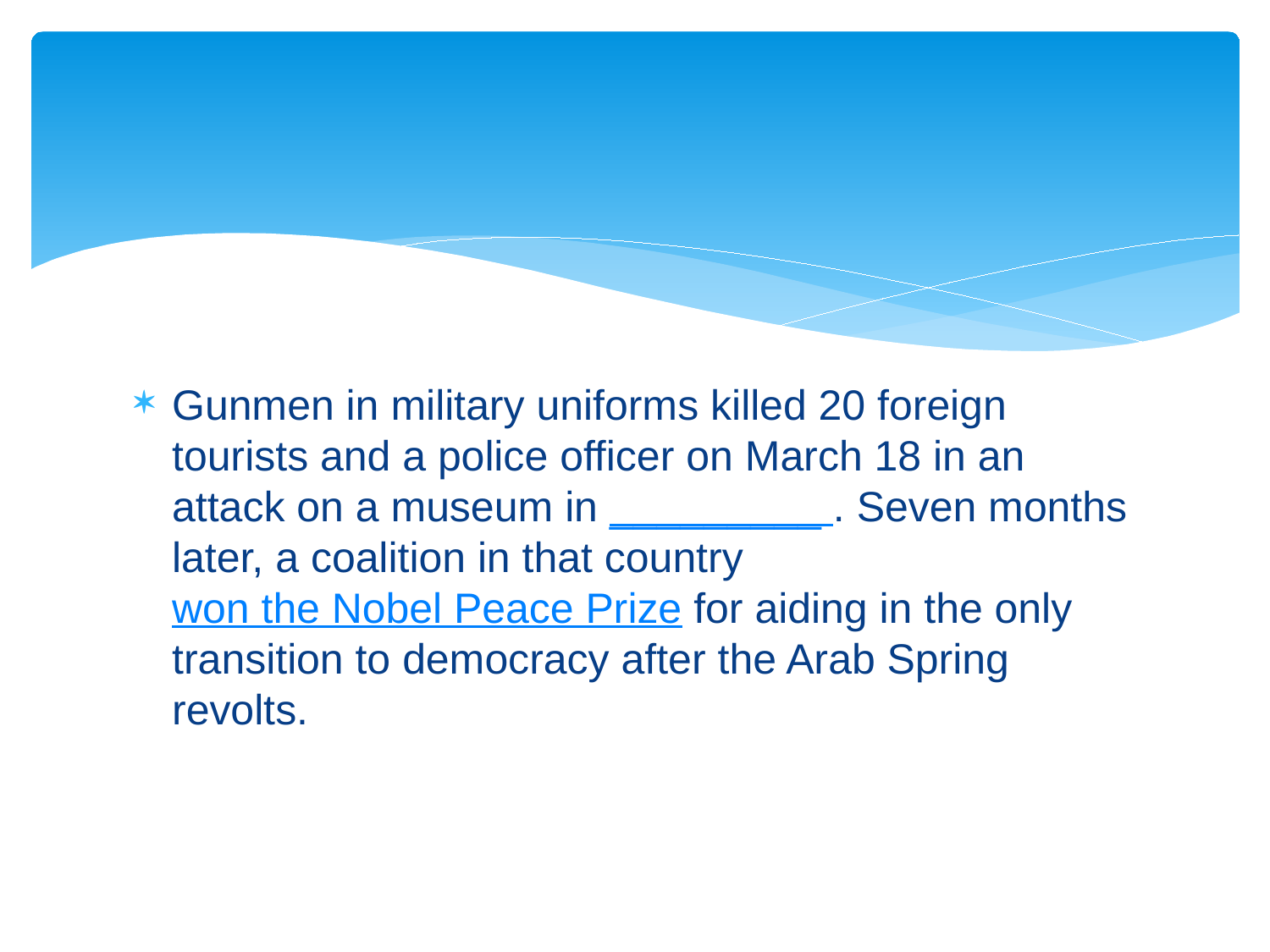

#
Gunmen in military uniforms killed 20 foreign tourists and a police officer on March 18 in an attack on a museum in _________ . Seven months later, a coalition in that country won the Nobel Peace Prize for aiding in the only transition to democracy after the Arab Spring revolts.